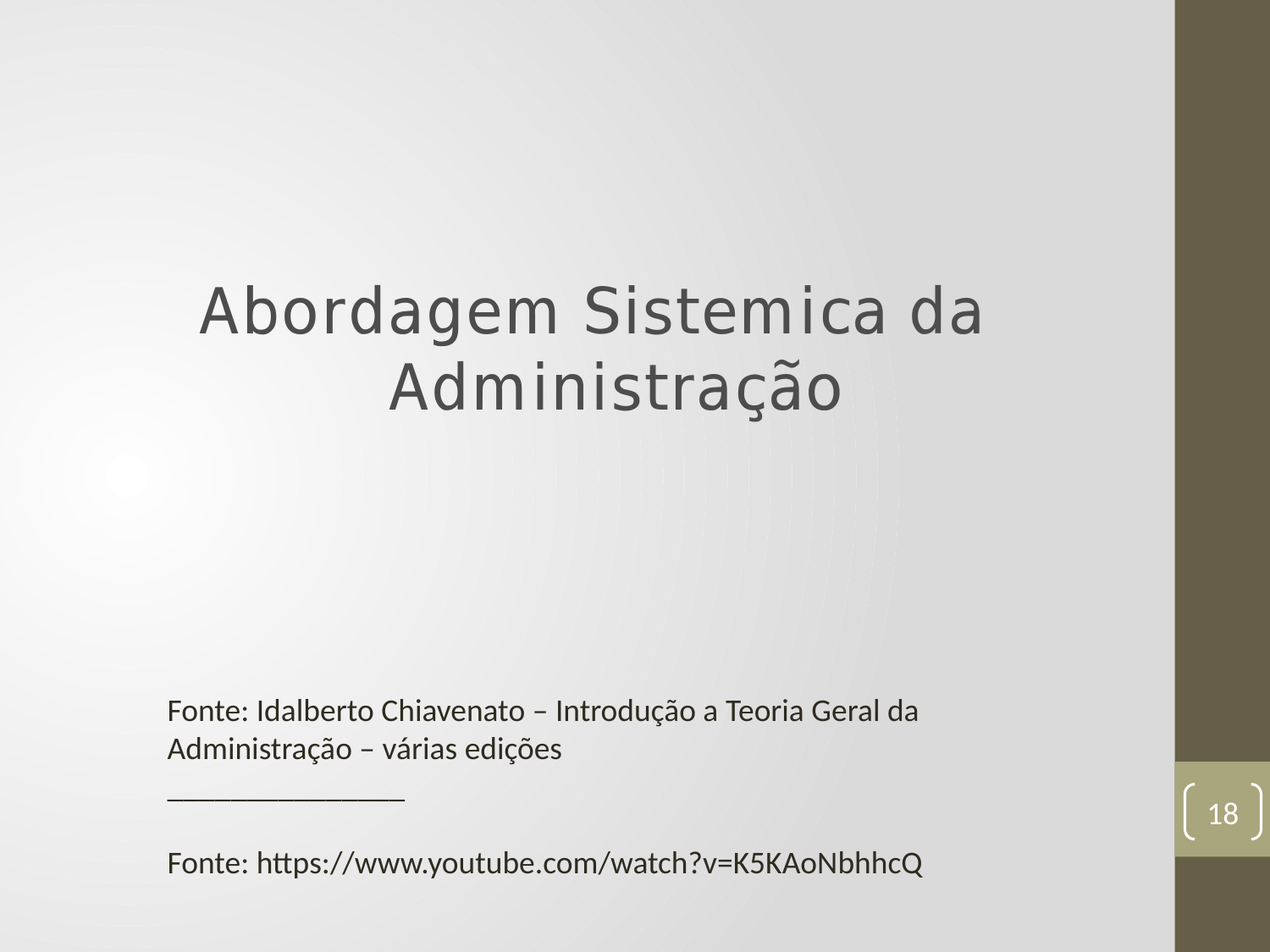

Abordagem Sistemica da Administração

Fonte: Idalberto Chiavenato – Introdução a Teoria Geral da Administração – várias edições
_______________

Fonte: https://www.youtube.com/watch?v=K5KAoNbhhcQ

18